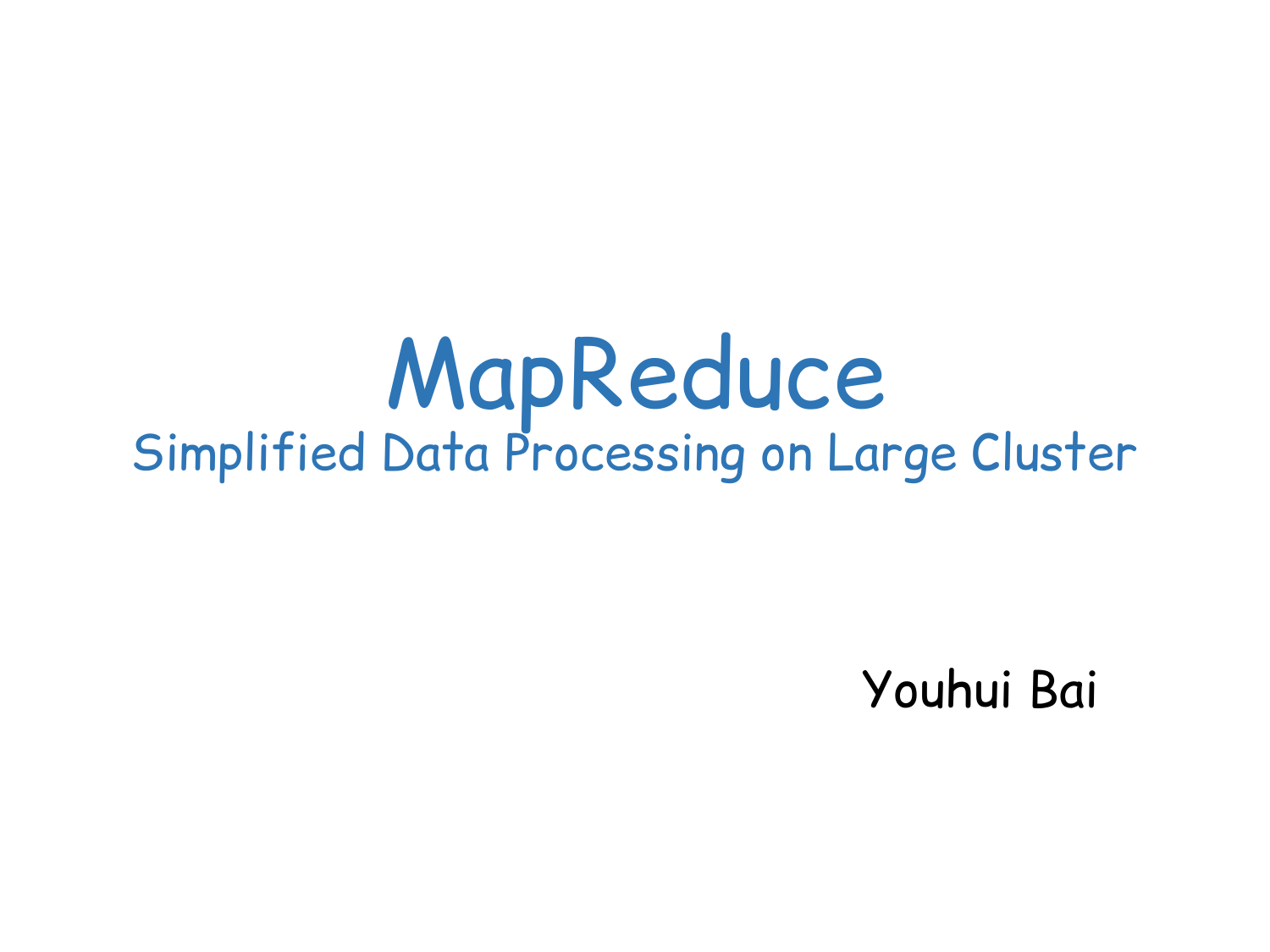

# MapReduce Simplified Data Processing on Large Cluster
Youhui Bai